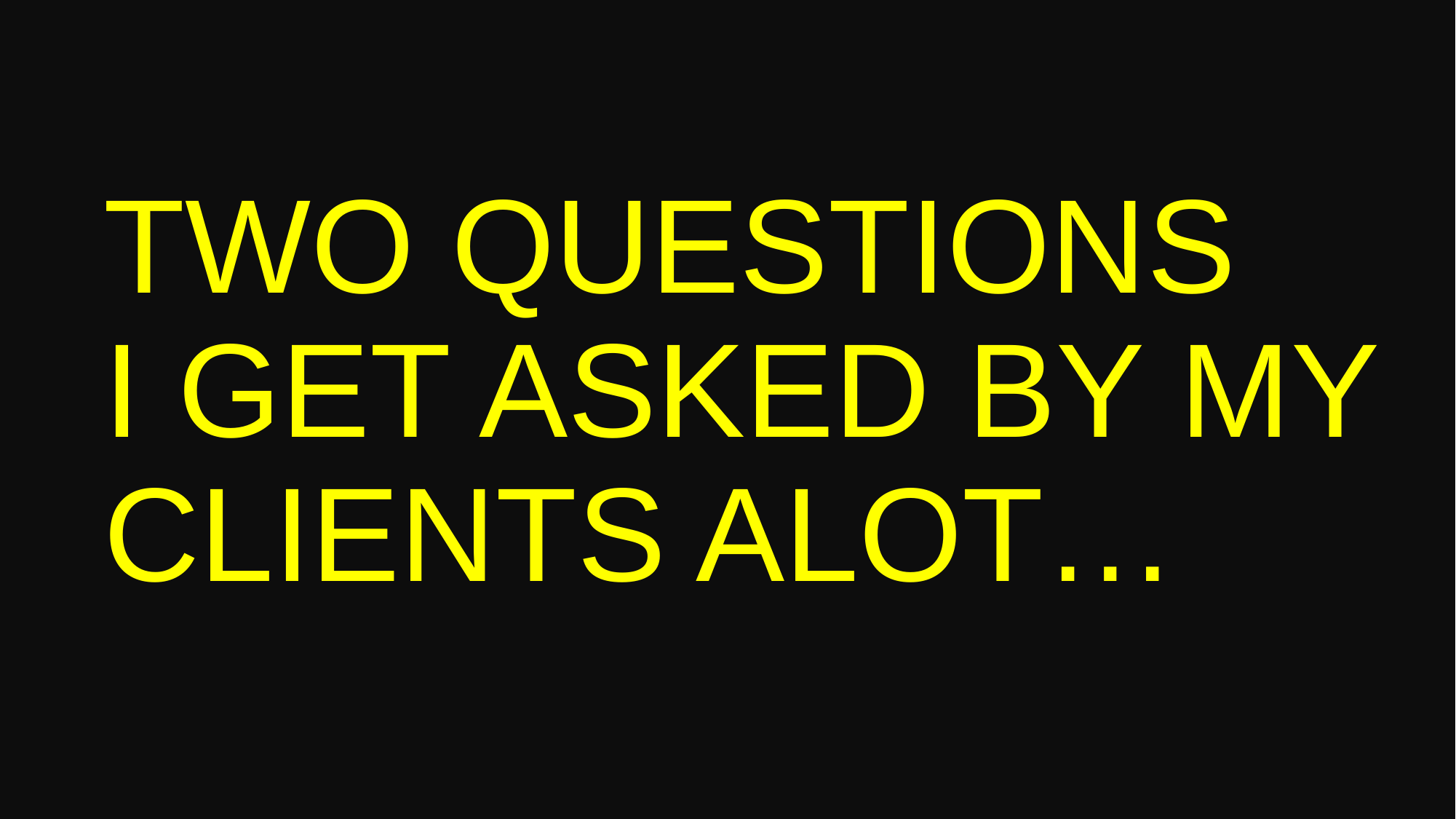

# TWO QUESTIONS I GET ASKED BY MY CLIENTS ALOT…